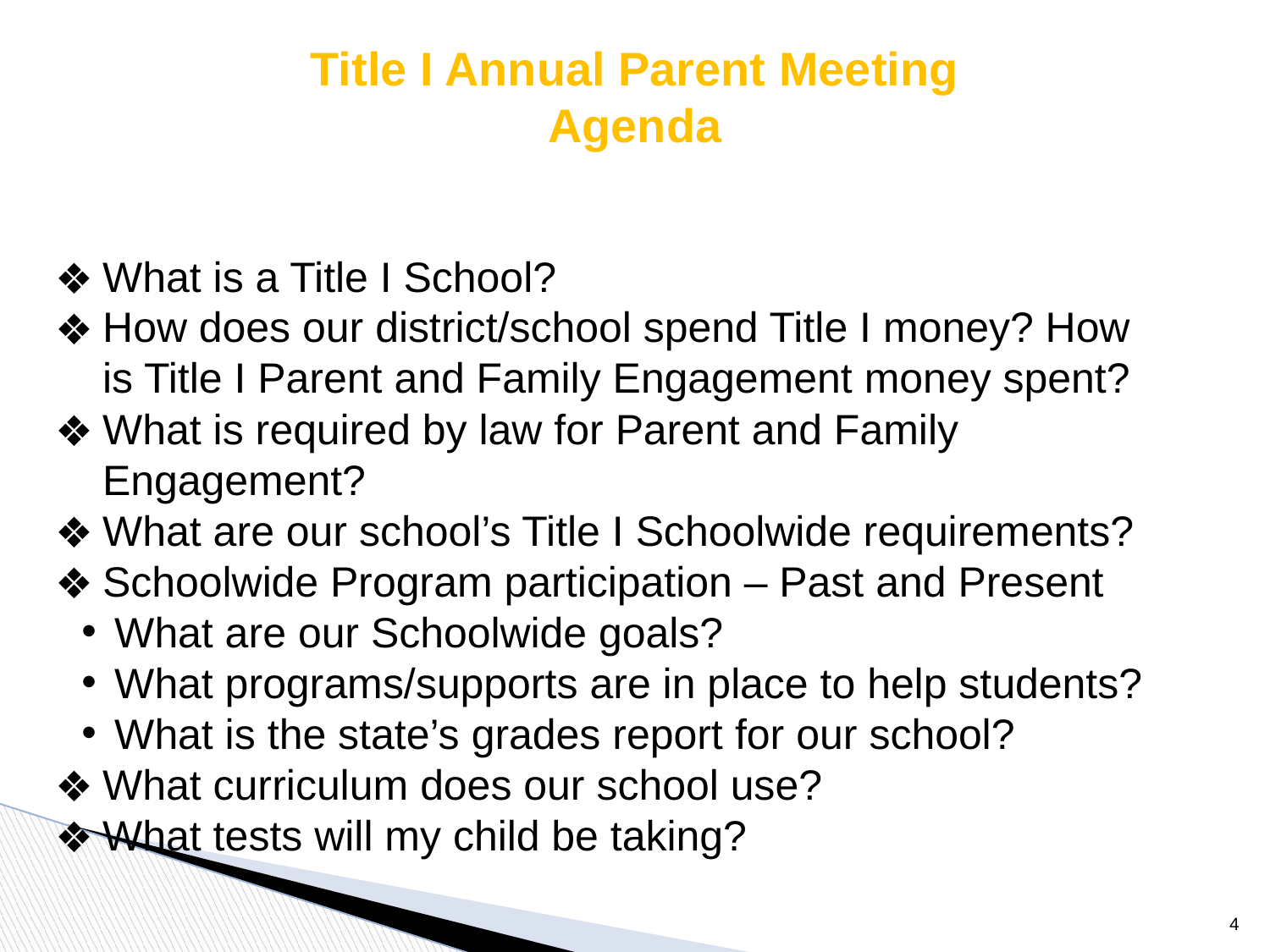

# Title I Annual Parent Meeting Agenda
What is a Title I School?
How does our district/school spend Title I money? How is Title I Parent and Family Engagement money spent?
What is required by law for Parent and Family Engagement?
What are our school’s Title I Schoolwide requirements?
Schoolwide Program participation – Past and Present
 What are our Schoolwide goals?
 What programs/supports are in place to help students?
 What is the state’s grades report for our school?
What curriculum does our school use?
What tests will my child be taking?

4